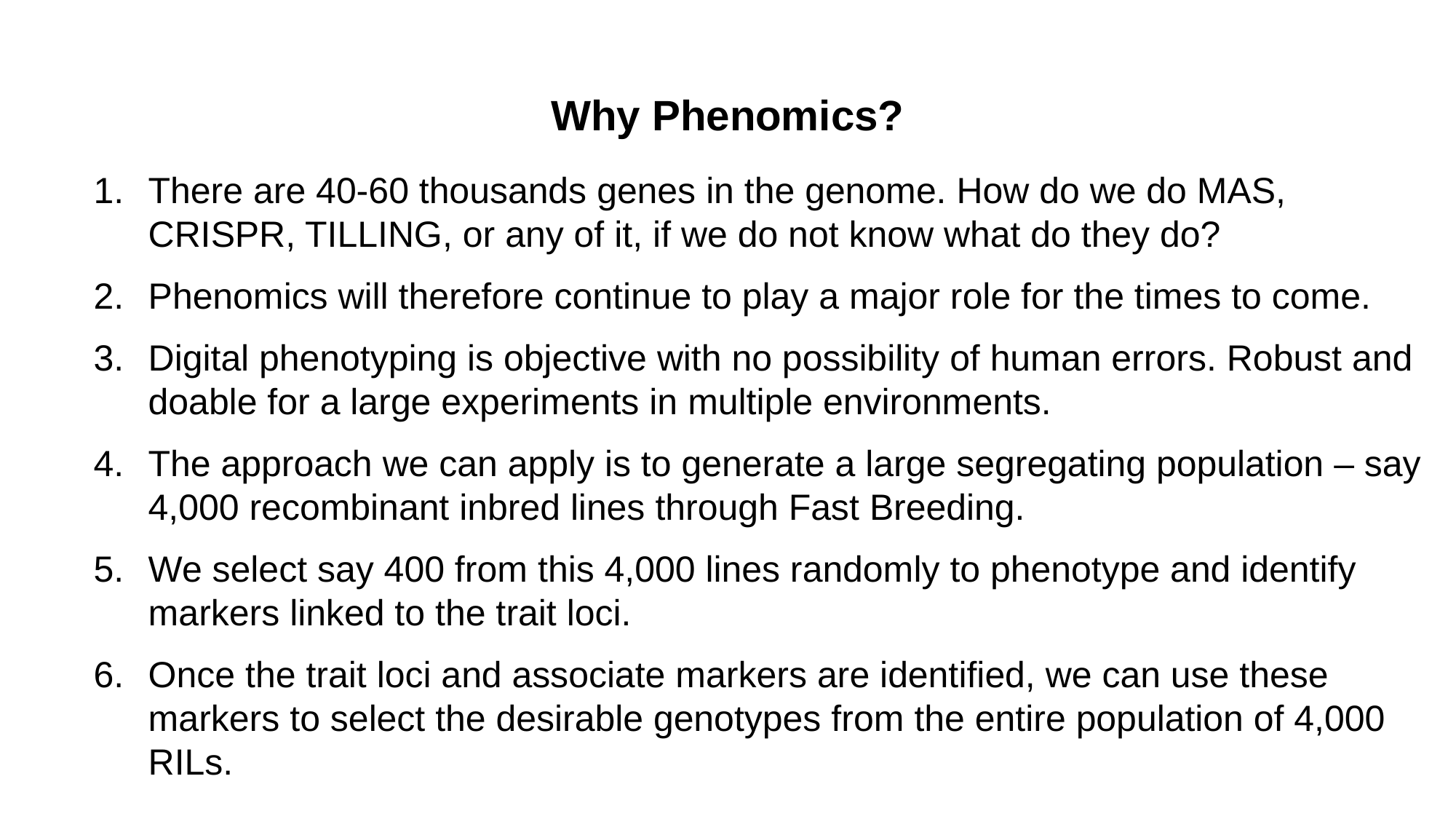

Why Phenomics?
There are 40-60 thousands genes in the genome. How do we do MAS, CRISPR, TILLING, or any of it, if we do not know what do they do?
Phenomics will therefore continue to play a major role for the times to come.
Digital phenotyping is objective with no possibility of human errors. Robust and doable for a large experiments in multiple environments.
The approach we can apply is to generate a large segregating population – say 4,000 recombinant inbred lines through Fast Breeding.
We select say 400 from this 4,000 lines randomly to phenotype and identify markers linked to the trait loci.
Once the trait loci and associate markers are identified, we can use these markers to select the desirable genotypes from the entire population of 4,000 RILs.